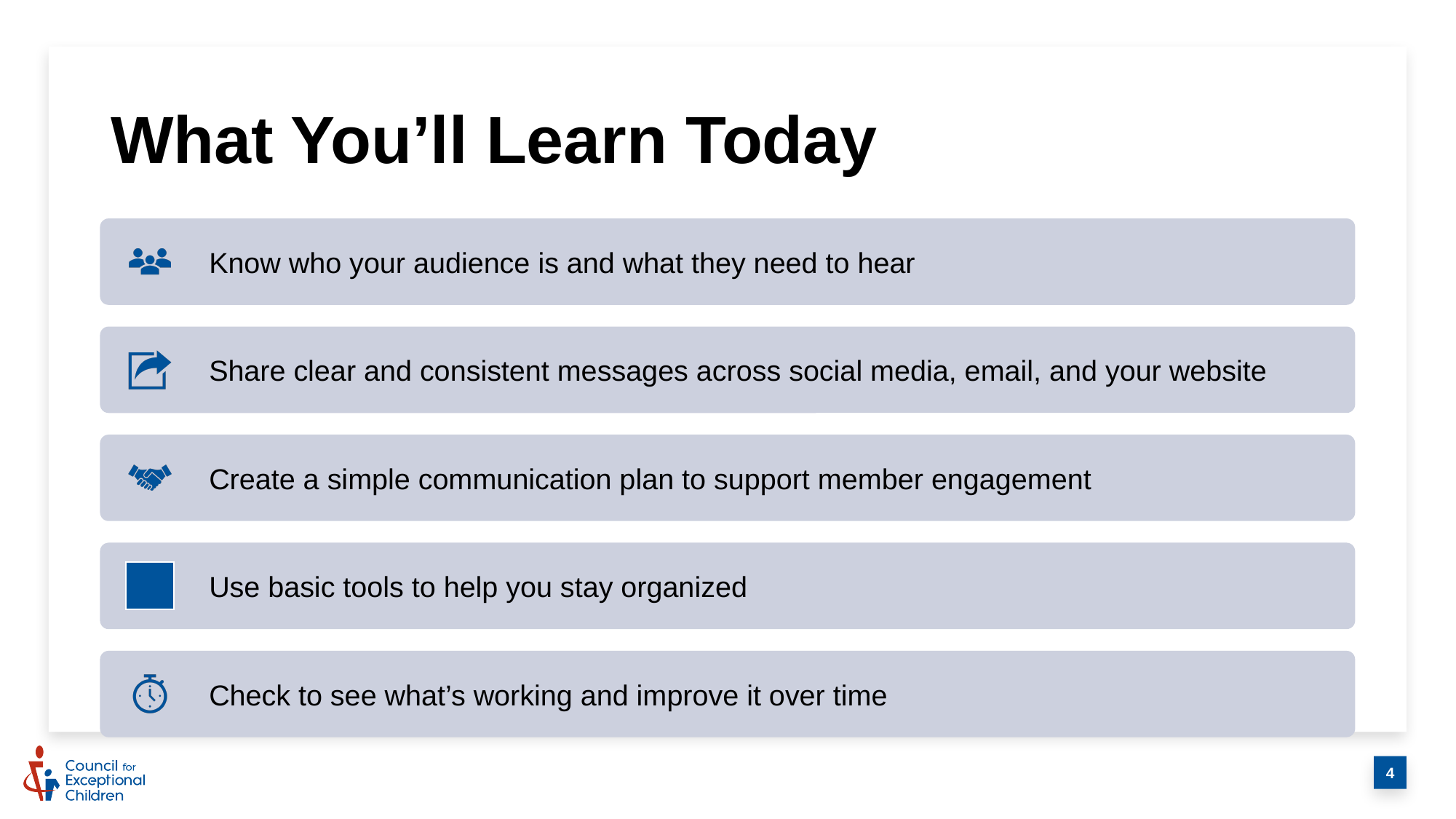

# What You’ll Learn Today
Know who your audience is and what they need to hear
Share clear and consistent messages across social media, email, and your website
Create a simple communication plan to support member engagement
Use basic tools to help you stay organized
Check to see what’s working and improve it over time